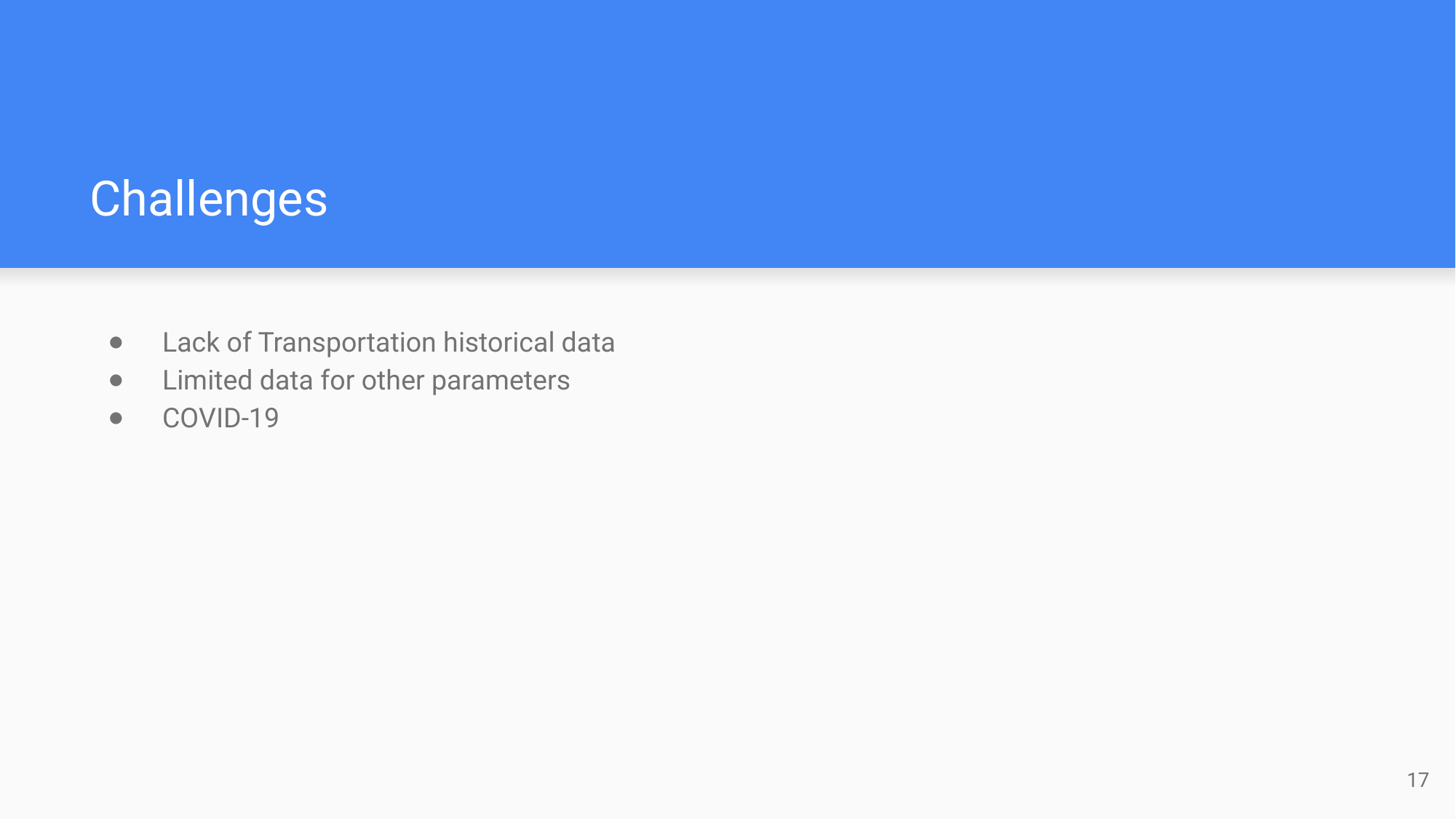

# Challenges
Lack of Transportation historical data
Limited data for other parameters
COVID-19
17